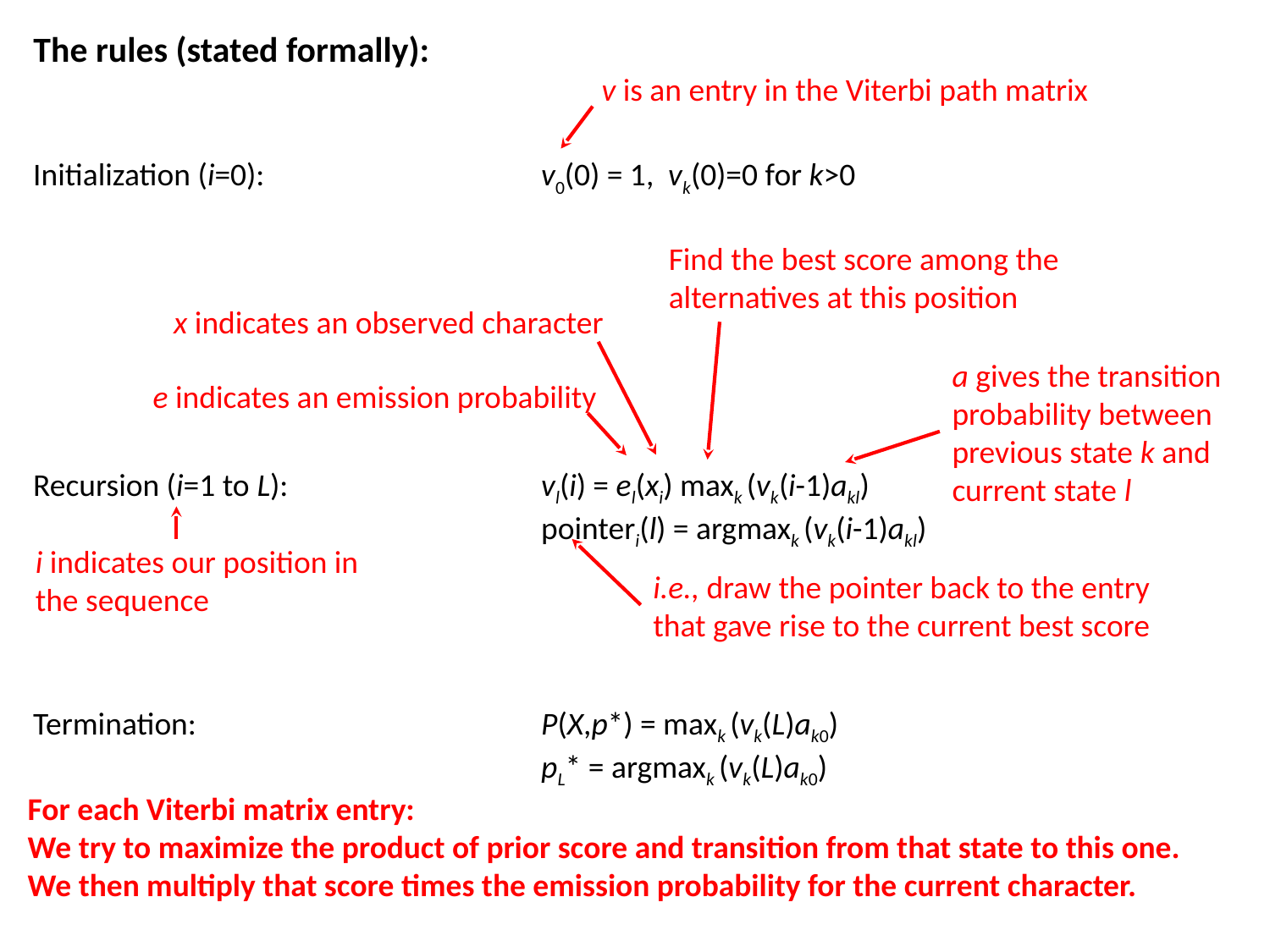

The rules (stated formally):
v is an entry in the Viterbi path matrix
Initialization (i=0):			v0(0) = 1, 	vk(0)=0 for k>0

Recursion (i=1 to L):		vl(i) = el(xi) maxk (vk(i-1)akl)
				pointeri(l) = argmaxk (vk(i-1)akl)

Termination:			P(X,p*) = maxk (vk(L)ak0)
				pL* = argmaxk (vk(L)ak0)
Find the best score among the alternatives at this position
x indicates an observed character
a gives the transition probability between previous state k and current state l
e indicates an emission probability
i indicates our position in the sequence
i.e., draw the pointer back to the entry that gave rise to the current best score
For each Viterbi matrix entry:
We try to maximize the product of prior score and transition from that state to this one.
We then multiply that score times the emission probability for the current character.